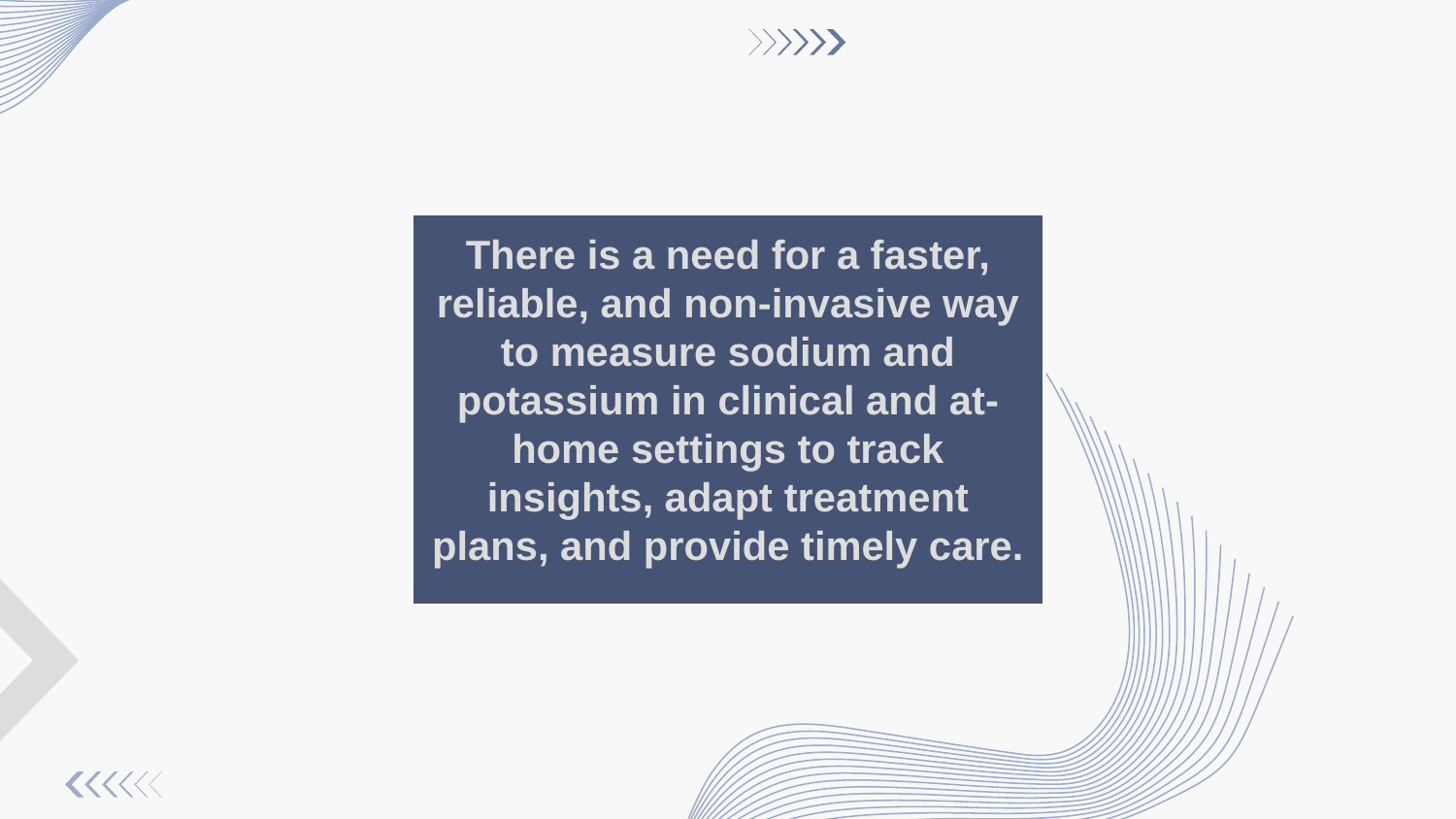

There is a need for a faster, reliable, and non-invasive way to measure sodium and potassium in clinical and at-home settings to track insights, adapt treatment plans, and provide timely care.